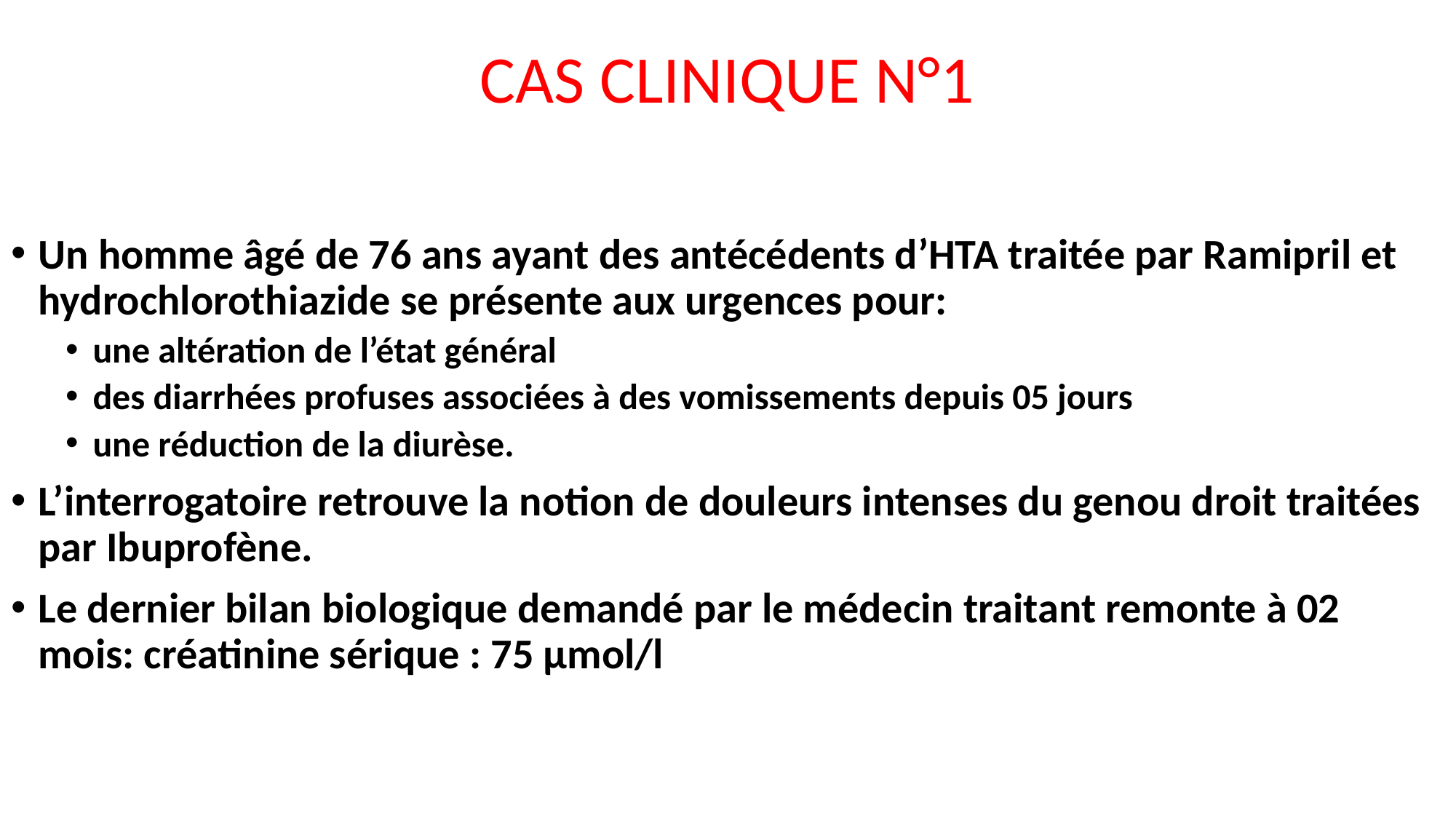

# CAS CLINIQUE N°1

Un homme âgé de 76 ans ayant des antécédents d’HTA traitée par Ramipril et hydrochlorothiazide se présente aux urgences pour:
une altération de l’état général
des diarrhées profuses associées à des vomissements depuis 05 jours
une réduction de la diurèse.
L’interrogatoire retrouve la notion de douleurs intenses du genou droit traitées par Ibuprofène.
Le dernier bilan biologique demandé par le médecin traitant remonte à 02 mois: créatinine sérique : 75 µmol/l